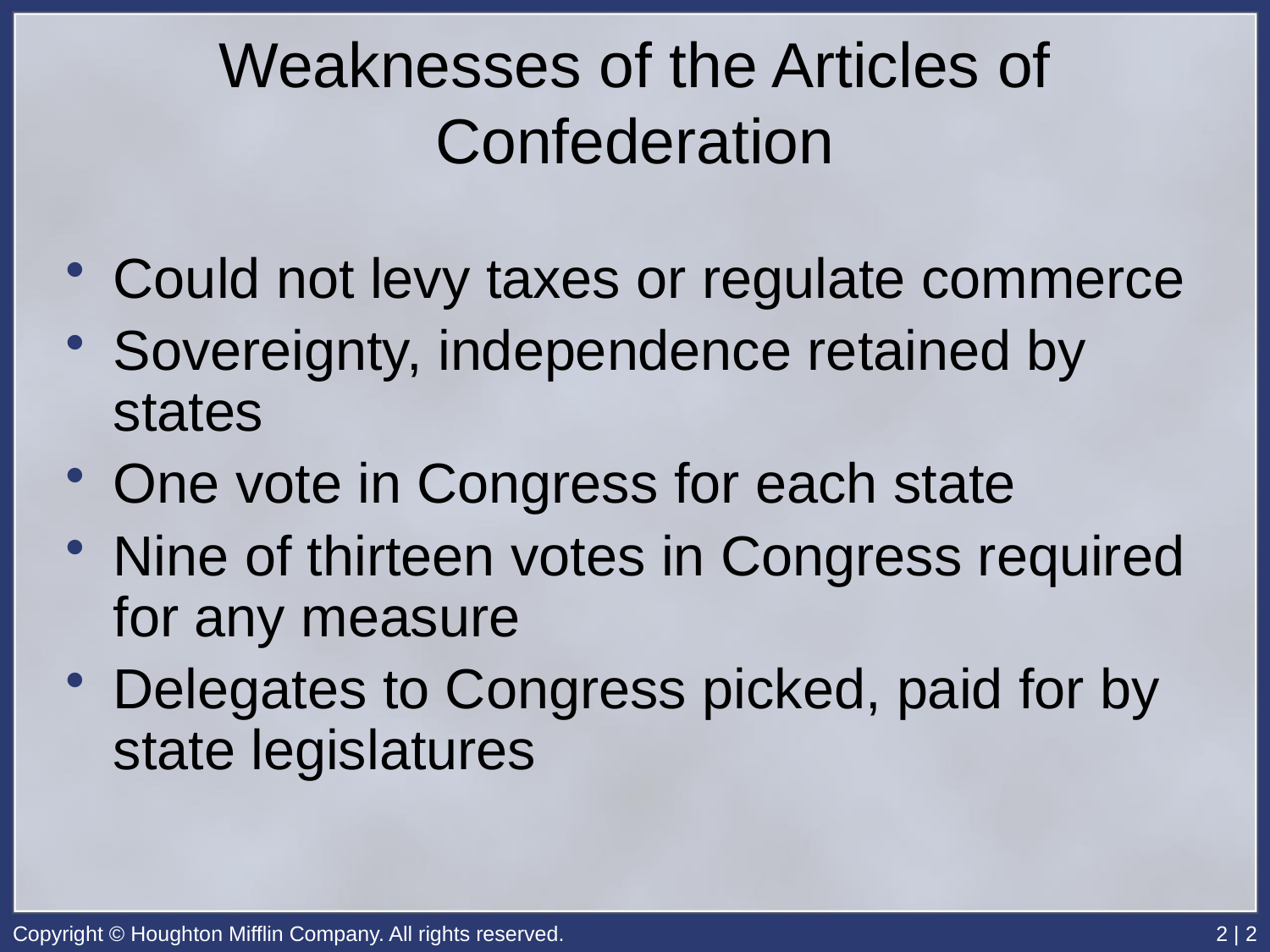

# Weaknesses of the Articles of Confederation
Could not levy taxes or regulate commerce
Sovereignty, independence retained by states
One vote in Congress for each state
Nine of thirteen votes in Congress required for any measure
Delegates to Congress picked, paid for by state legislatures
Copyright © Houghton Mifflin Company. All rights reserved.
2 | 2